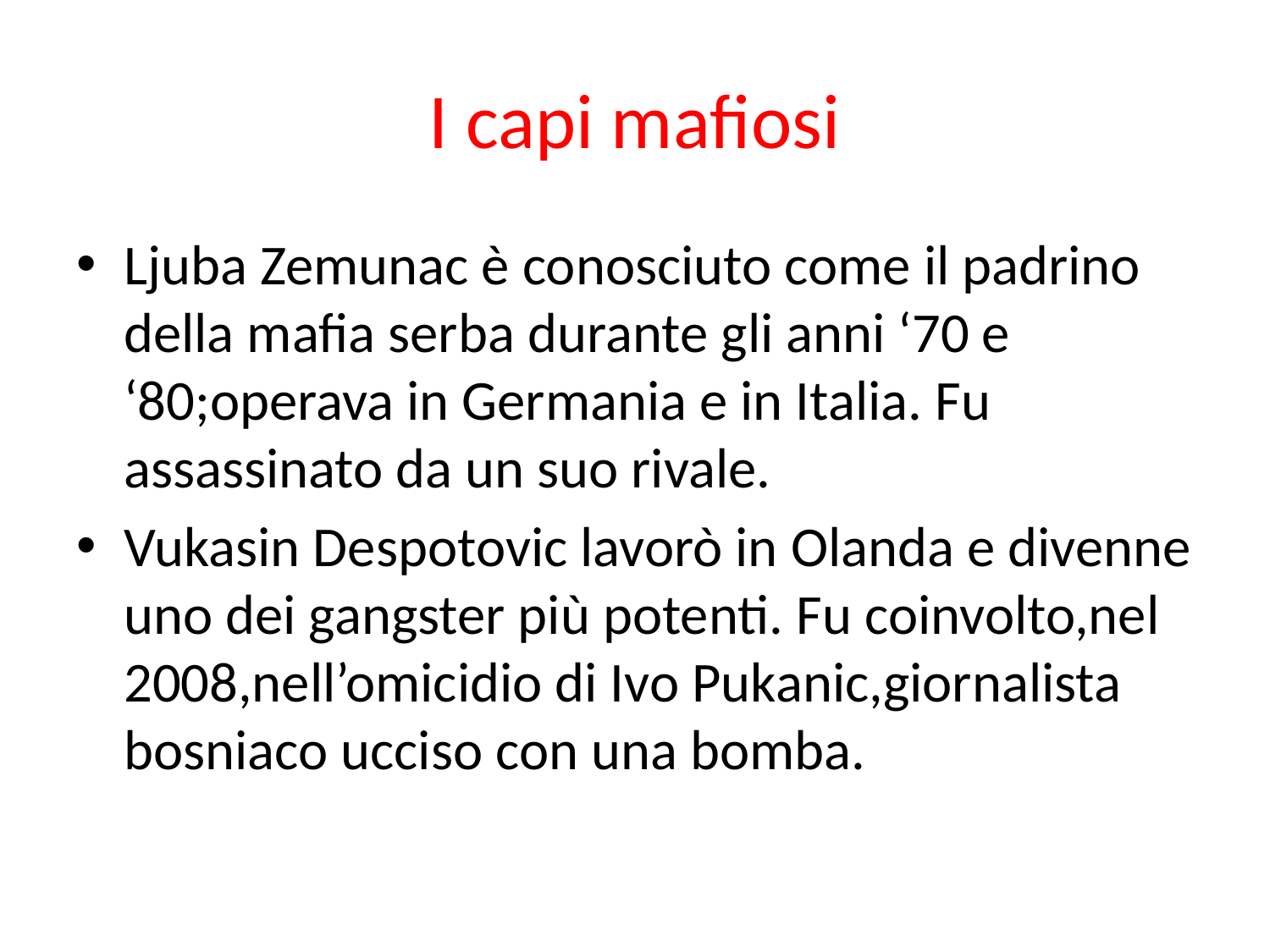

# I capi mafiosi
Ljuba Zemunac è conosciuto come il padrino della mafia serba durante gli anni ‘70 e ‘80;operava in Germania e in Italia. Fu assassinato da un suo rivale.
Vukasin Despotovic lavorò in Olanda e divenne uno dei gangster più potenti. Fu coinvolto,nel 2008,nell’omicidio di Ivo Pukanic,giornalista bosniaco ucciso con una bomba.